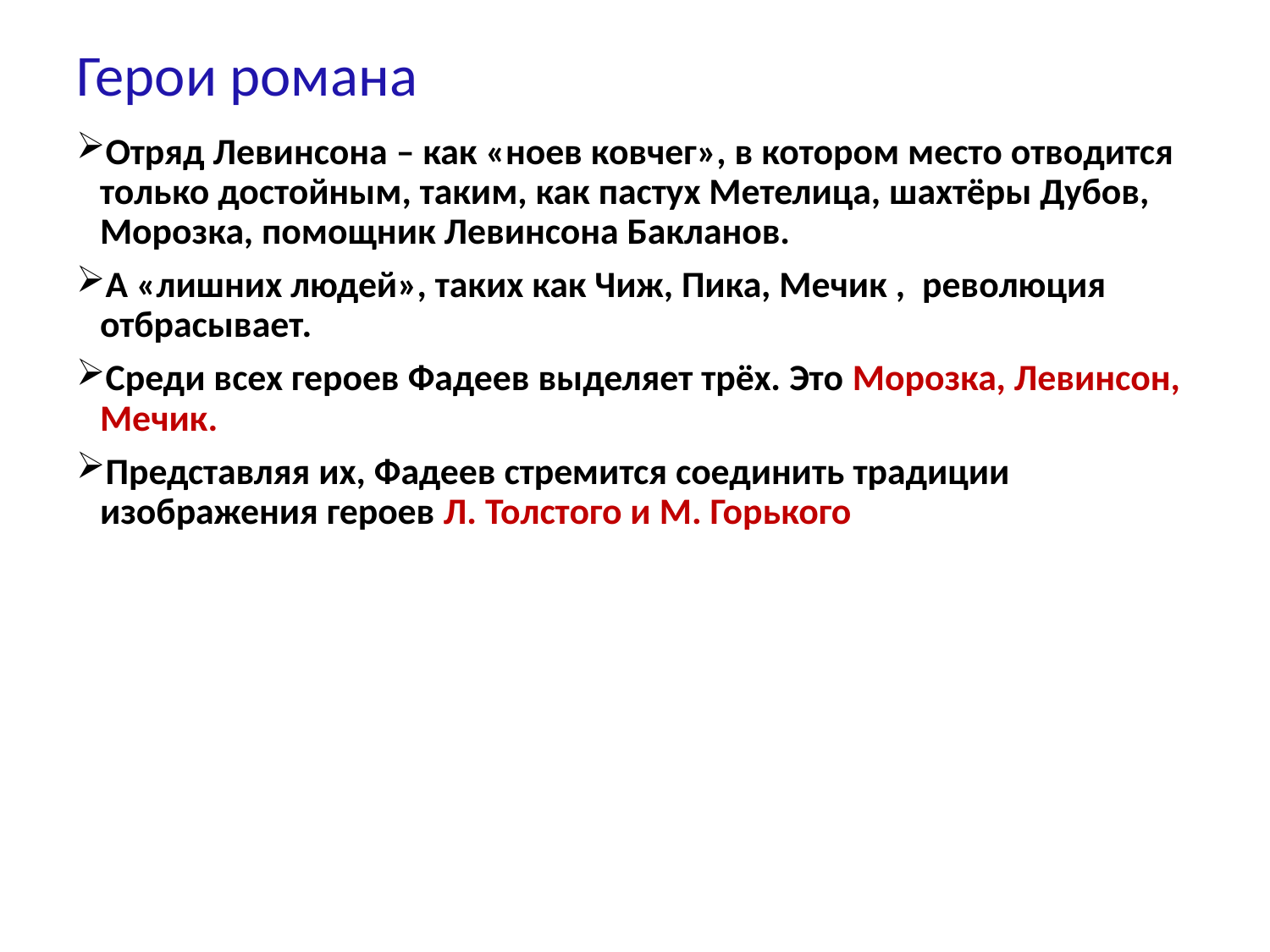

# Герои романа
Отряд Левинсона – как «ноев ковчег», в котором место отводится только достойным, таким, как пастух Метелица, шахтёры Дубов, Морозка, помощник Левинсона Бакланов.
А «лишних людей», таких как Чиж, Пика, Мечик ,  революция отбрасывает.
Среди всех героев Фадеев выделяет трёх. Это Морозка, Левинсон, Мечик.
Представляя их, Фадеев стремится соединить традиции изображения героев Л. Толстого и М. Горького